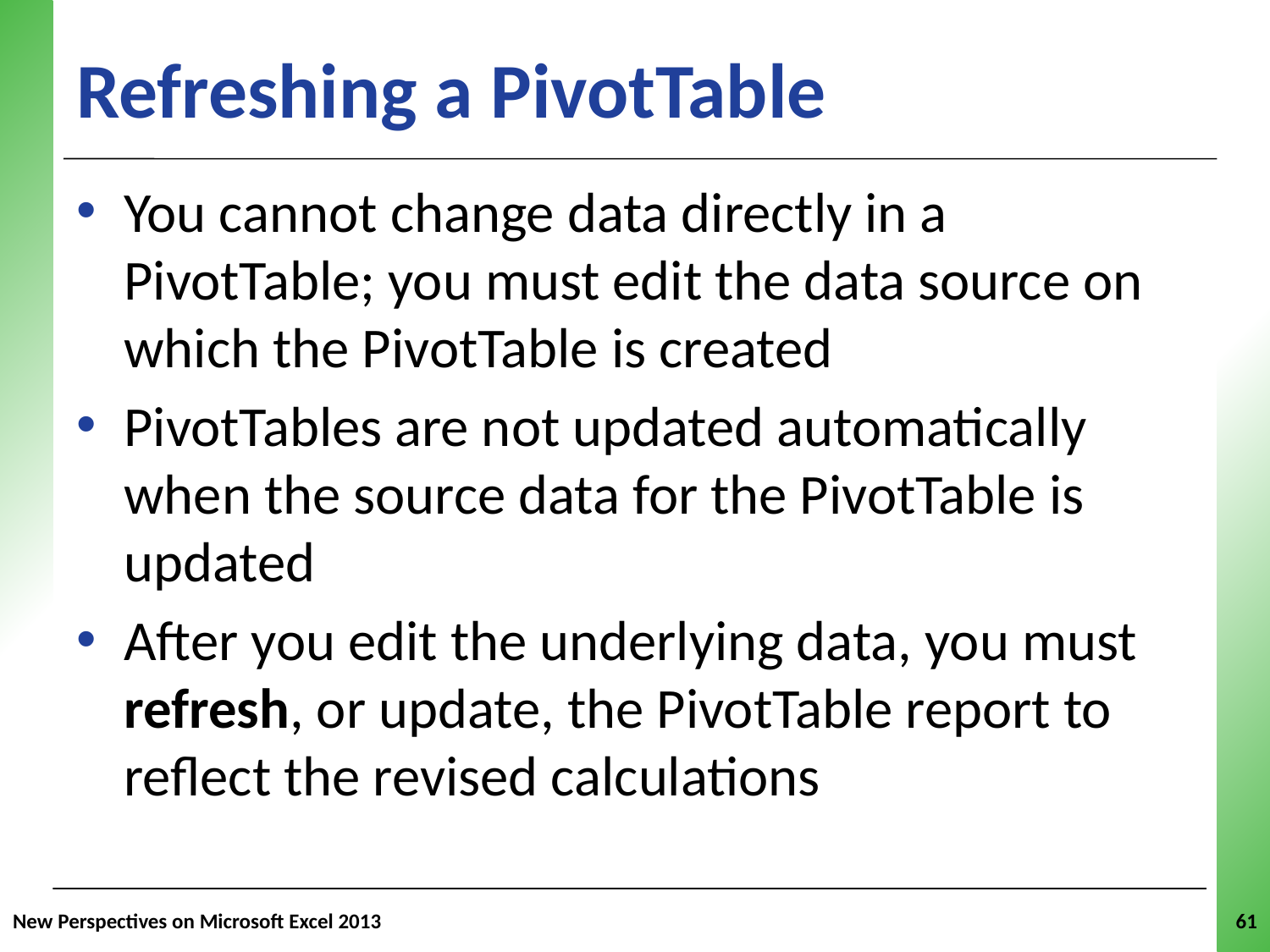

# Refreshing a PivotTable
You cannot change data directly in a PivotTable; you must edit the data source on which the PivotTable is created
PivotTables are not updated automatically when the source data for the PivotTable is updated
After you edit the underlying data, you must refresh, or update, the PivotTable report to reflect the revised calculations
New Perspectives on Microsoft Excel 2013
61